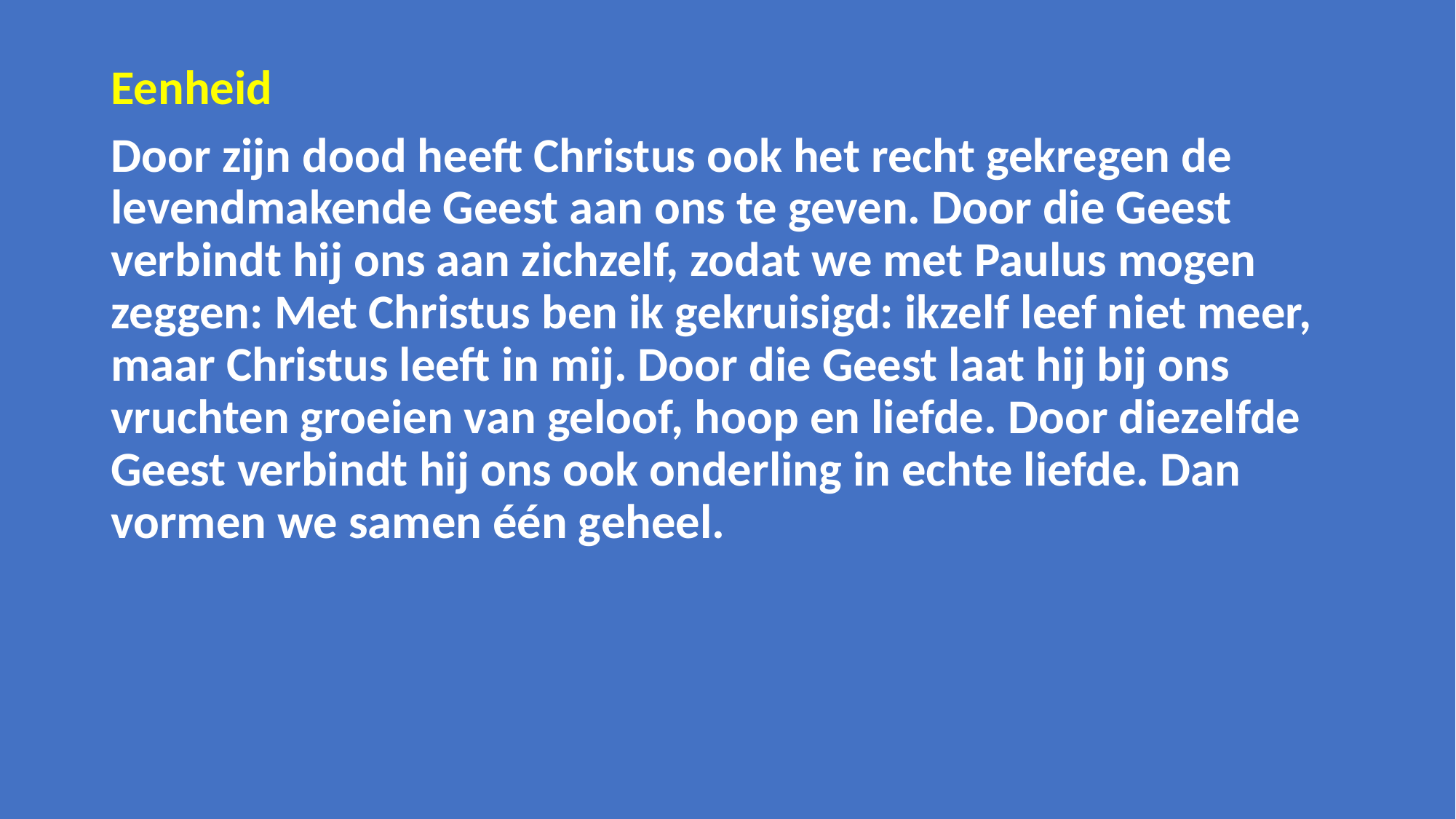

Eenheid
Door zijn dood heeft Christus ook het recht gekregen de levendmakende Geest aan ons te geven. Door die Geest verbindt hij ons aan zichzelf, zodat we met Paulus mogen zeggen: Met Christus ben ik gekruisigd: ikzelf leef niet meer, maar Christus leeft in mij. Door die Geest laat hij bij ons vruchten groeien van geloof, hoop en liefde. Door diezelfde Geest verbindt hij ons ook onderling in echte liefde. Dan vormen we samen één geheel.